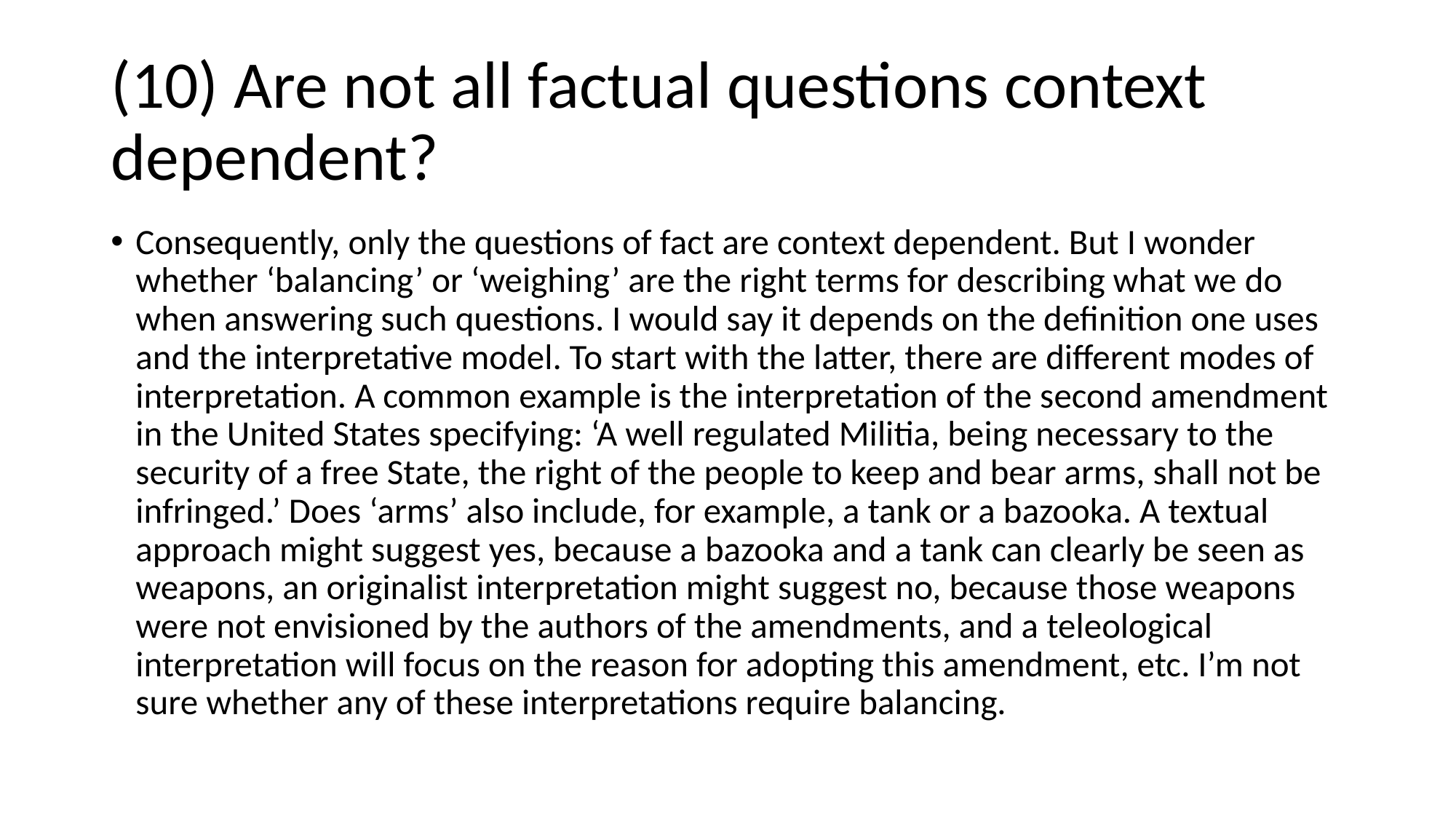

# (10) Are not all factual questions context dependent?
Consequently, only the questions of fact are context dependent. But I wonder whether ‘balancing’ or ‘weighing’ are the right terms for describing what we do when answering such questions. I would say it depends on the definition one uses and the interpretative model. To start with the latter, there are different modes of interpretation. A common example is the interpretation of the second amendment in the United States specifying: ‘A well regulated Militia, being necessary to the security of a free State, the right of the people to keep and bear arms, shall not be infringed.’ Does ‘arms’ also include, for example, a tank or a bazooka. A textual approach might suggest yes, because a bazooka and a tank can clearly be seen as weapons, an originalist interpretation might suggest no, because those weapons were not envisioned by the authors of the amendments, and a teleological interpretation will focus on the reason for adopting this amendment, etc. I’m not sure whether any of these interpretations require balancing.